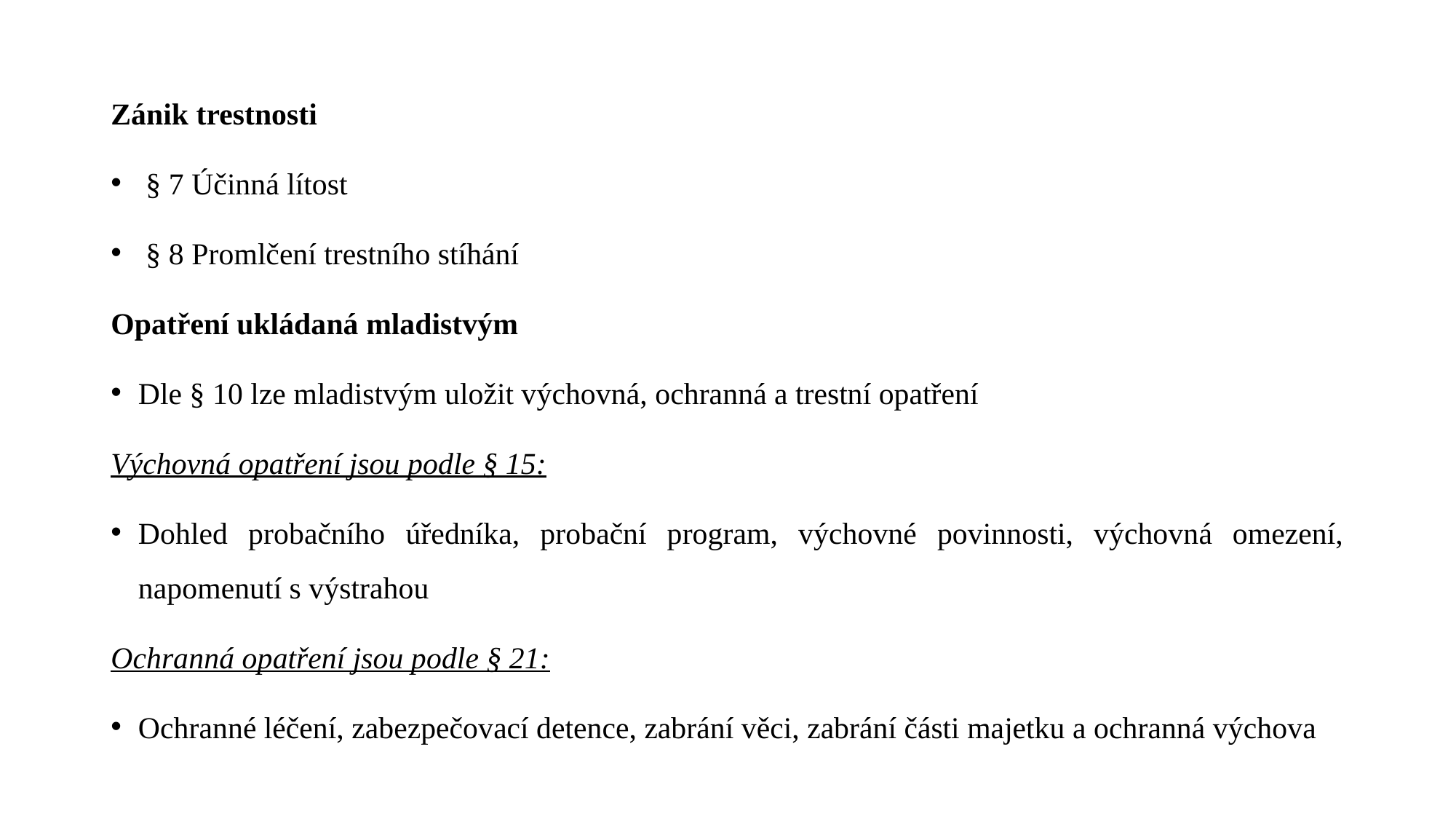

#
Zánik trestnosti
 § 7 Účinná lítost
 § 8 Promlčení trestního stíhání
Opatření ukládaná mladistvým
Dle § 10 lze mladistvým uložit výchovná, ochranná a trestní opatření
Výchovná opatření jsou podle § 15:
Dohled probačního úředníka, probační program, výchovné povinnosti, výchovná omezení, napomenutí s výstrahou
Ochranná opatření jsou podle § 21:
Ochranné léčení, zabezpečovací detence, zabrání věci, zabrání části majetku a ochranná výchova